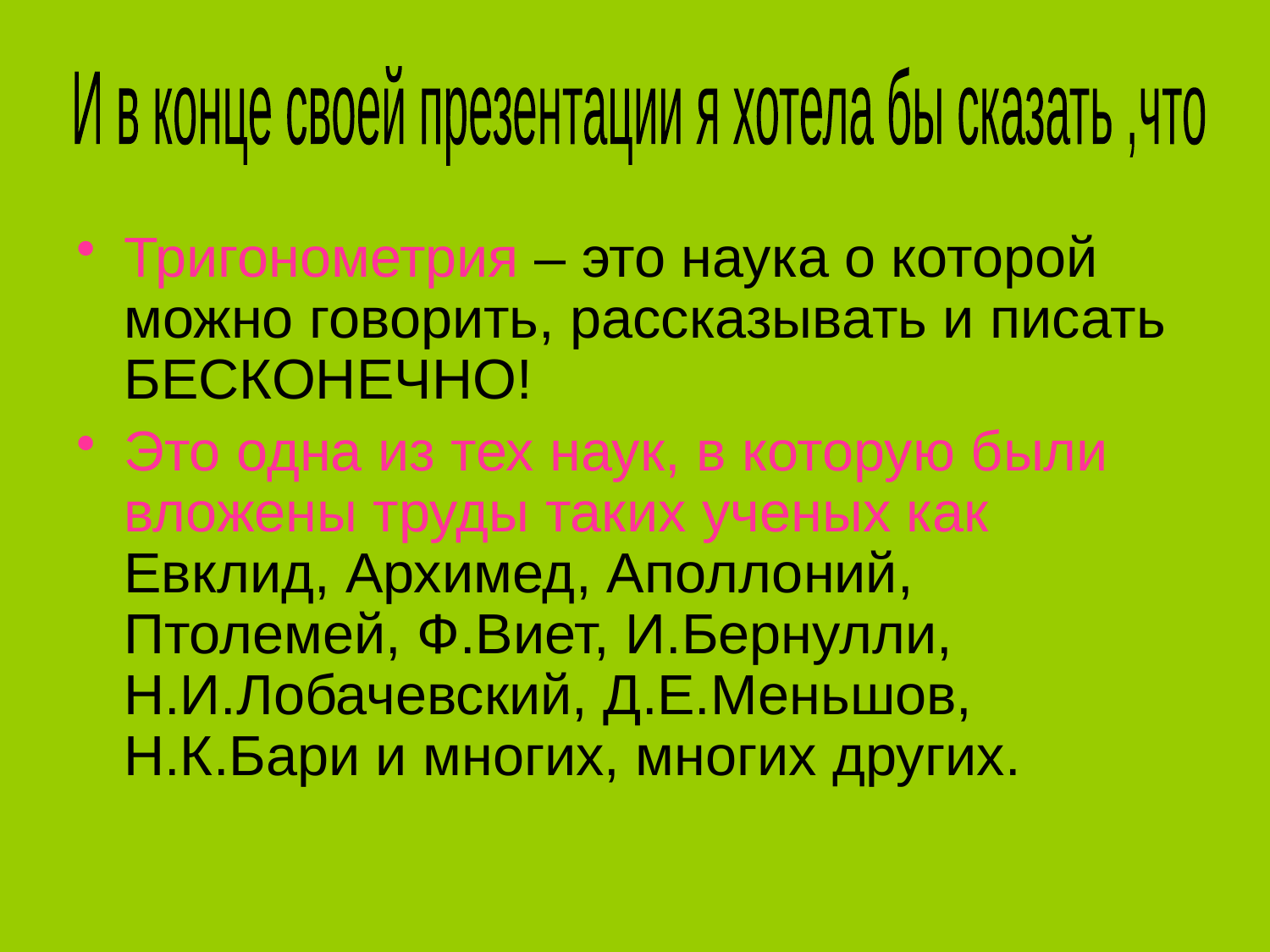

Тригонометрия – это наука о которой можно говорить, рассказывать и писать БЕСКОНЕЧНО!
Это одна из тех наук, в которую были вложены труды таких ученых как Евклид, Архимед, Аполлоний, Птолемей, Ф.Виет, И.Бернулли, Н.И.Лобачевский, Д.Е.Меньшов, Н.К.Бари и многих, многих других.
И в конце своей презентации я хотела бы сказать ,что